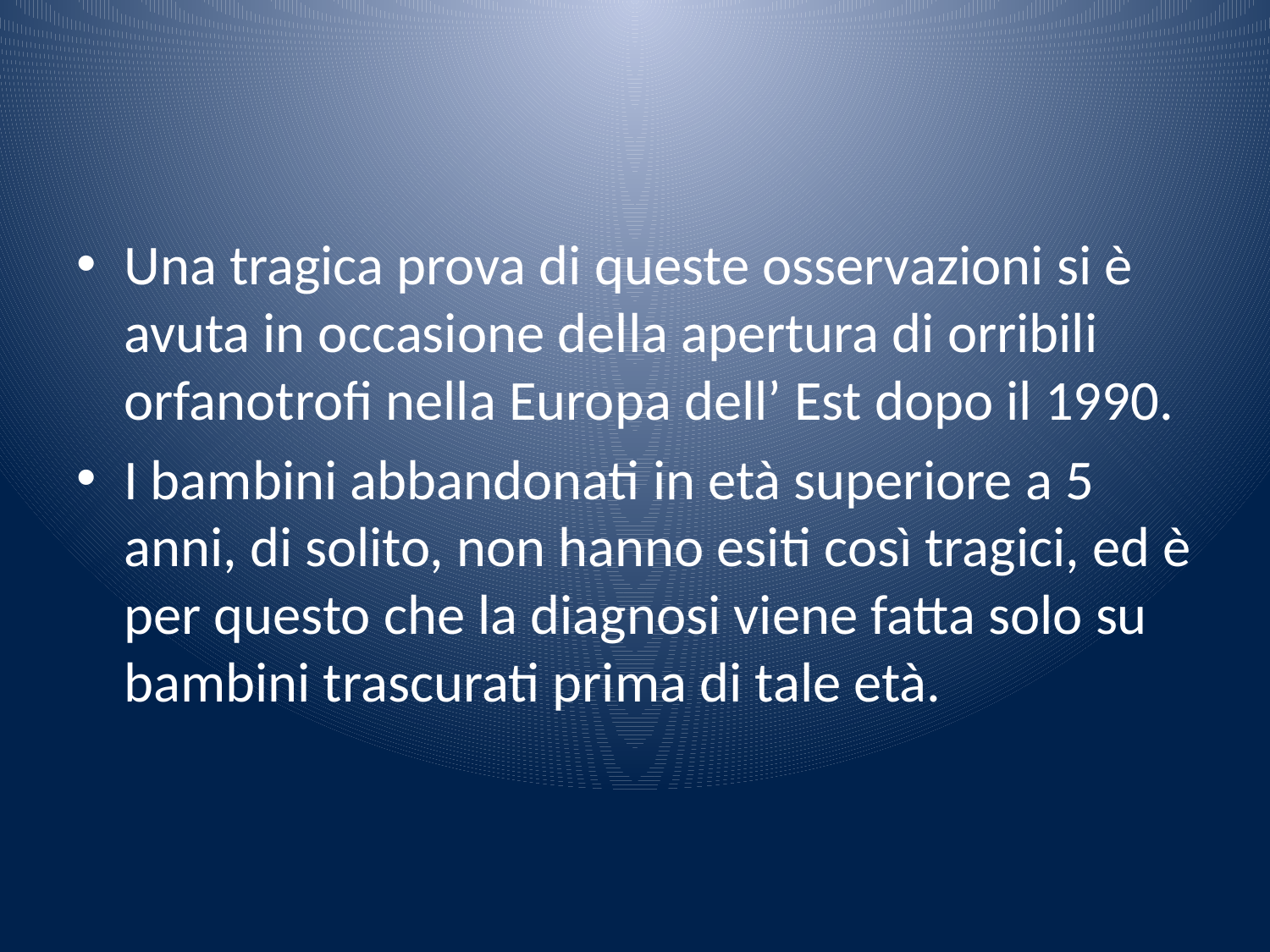

#
Una tragica prova di queste osservazioni si è avuta in occasione della apertura di orribili orfanotrofi nella Europa dell’ Est dopo il 1990.
I bambini abbandonati in età superiore a 5 anni, di solito, non hanno esiti così tragici, ed è per questo che la diagnosi viene fatta solo su bambini trascurati prima di tale età.